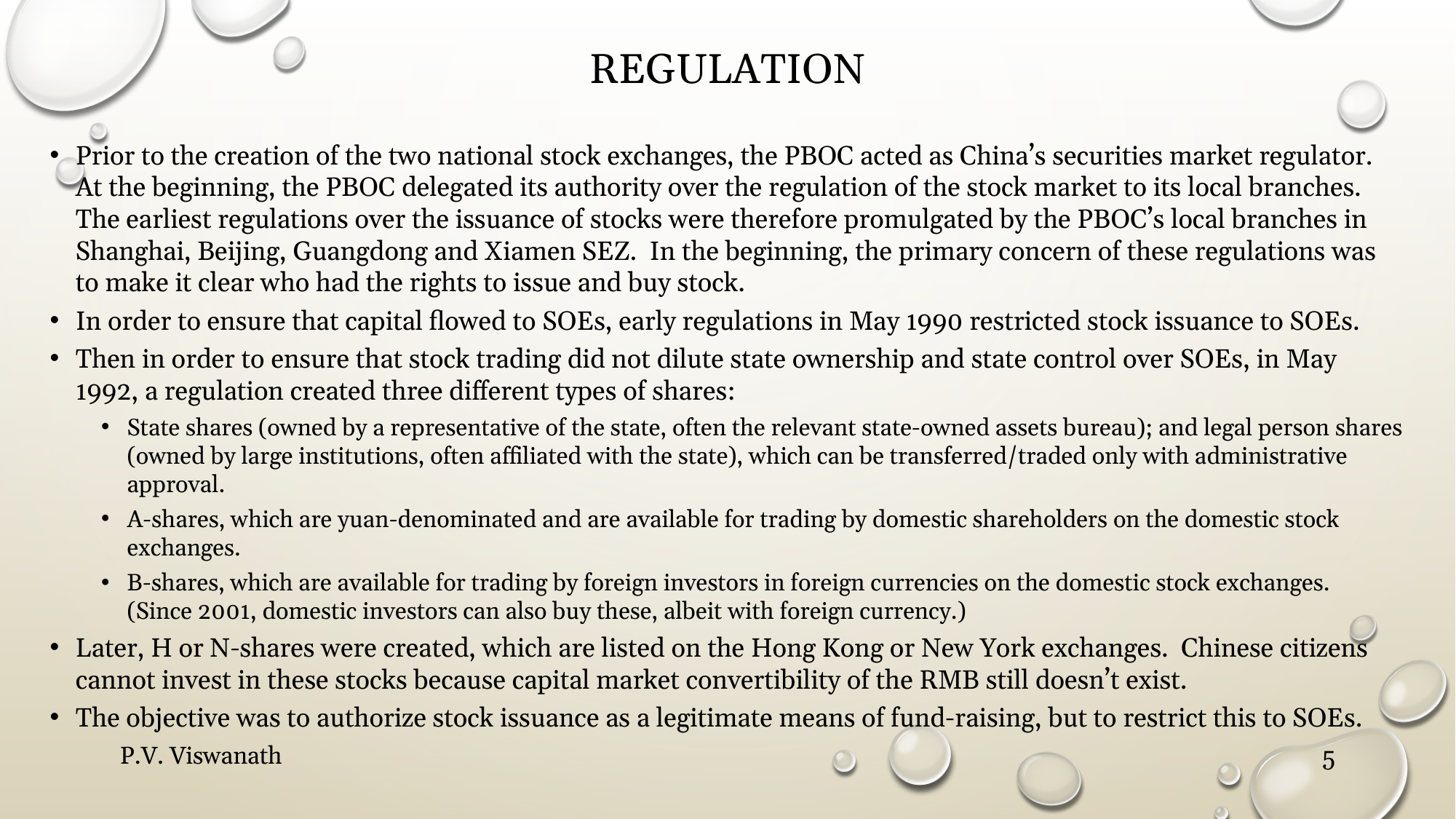

# regulation
Prior to the creation of the two national stock exchanges, the PBOC acted as China’s securities market regulator.  At the beginning, the PBOC delegated its authority over the regulation of the stock market to its local branches.  The earliest regulations over the issuance of stocks were therefore promulgated by the PBOC’s local branches in Shanghai, Beijing, Guangdong and Xiamen SEZ.  In the beginning, the primary concern of these regulations was to make it clear who had the rights to issue and buy stock.
In order to ensure that capital flowed to SOEs, early regulations in May 1990 restricted stock issuance to SOEs.
Then in order to ensure that stock trading did not dilute state ownership and state control over SOEs, in May 1992, a regulation created three different types of shares:
State shares (owned by a representative of the state, often the relevant state-owned assets bureau); and legal person shares (owned by large institutions, often affiliated with the state), which can be transferred/traded only with administrative approval.
A-shares, which are yuan-denominated and are available for trading by domestic shareholders on the domestic stock exchanges.
B-shares, which are available for trading by foreign investors in foreign currencies on the domestic stock exchanges.  (Since 2001, domestic investors can also buy these, albeit with foreign currency.)
Later, H or N-shares were created, which are listed on the Hong Kong or New York exchanges.  Chinese citizens cannot invest in these stocks because capital market convertibility of the RMB still doesn’t exist.
The objective was to authorize stock issuance as a legitimate means of fund-raising, but to restrict this to SOEs.
P.V. Viswanath
5